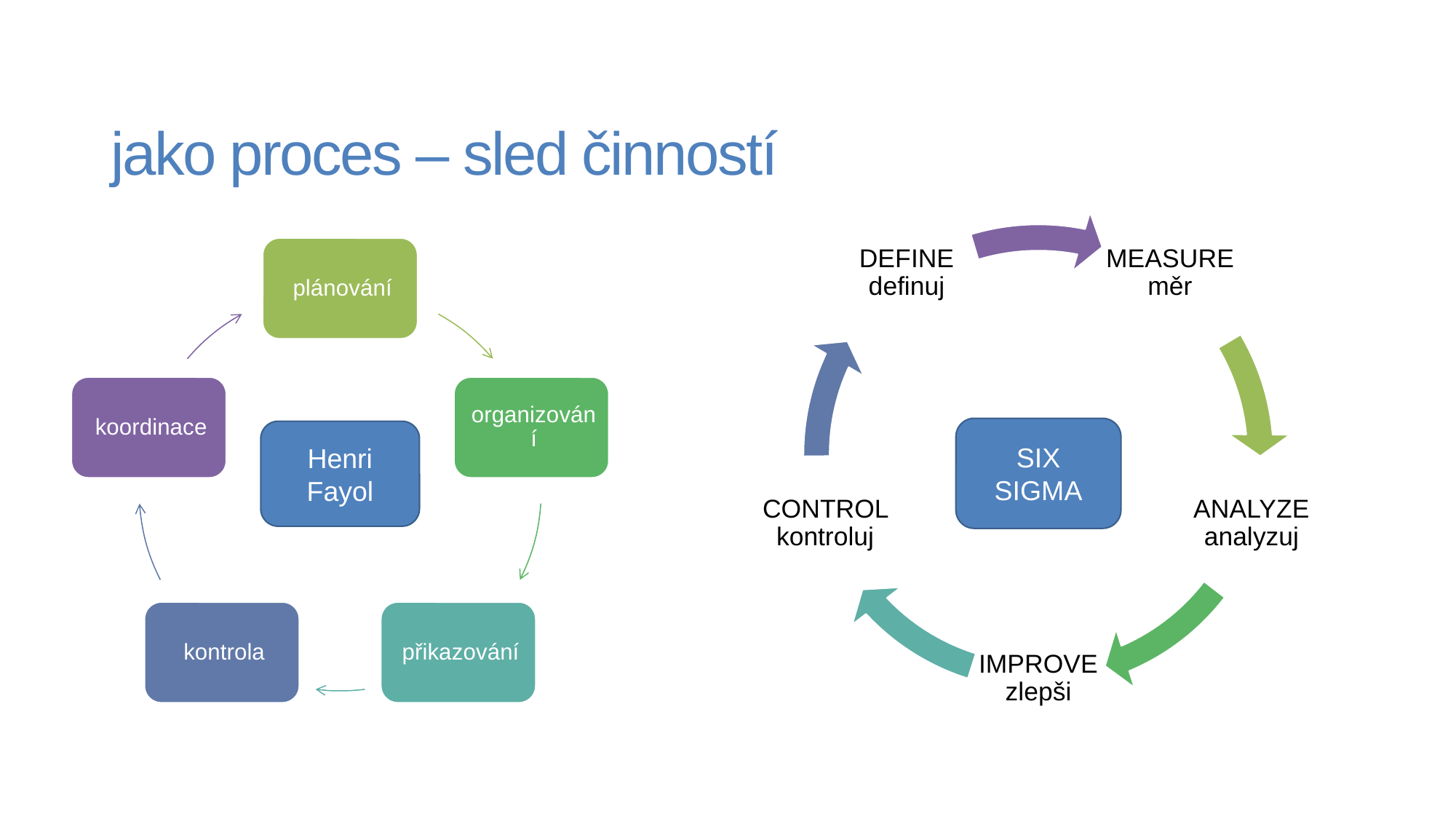

# jako proces – sled činností
MEASURE měr
ANALYZE analyzuj
IMPROVE zlepši
CONTROL kontroluj
DEFINE definuj
plánování
organizování
přikazování
kontrola
koordinace
SIX SIGMA
Henri Fayol